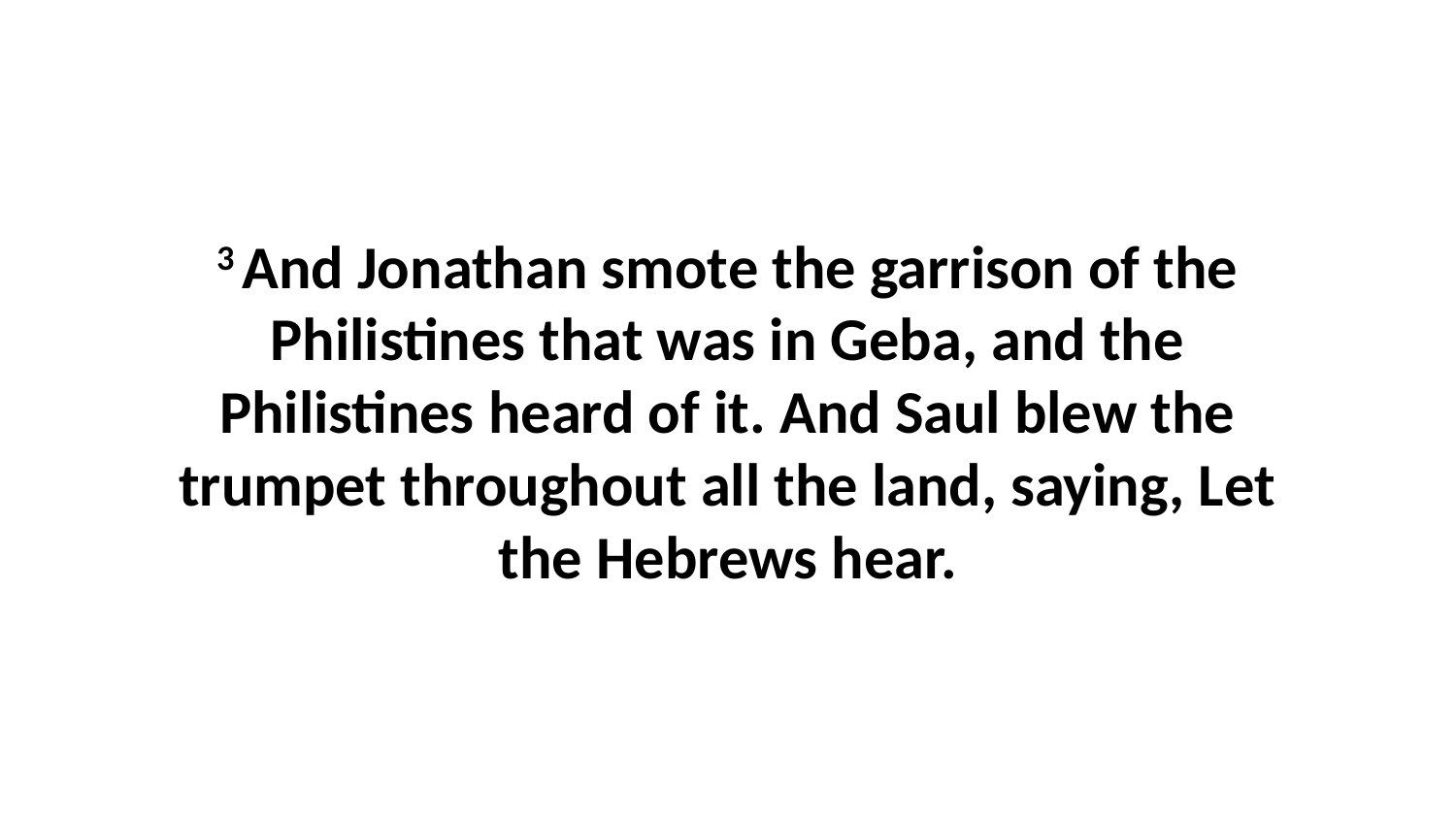

3 And Jonathan smote the garrison of the Philistines that was in Geba, and the Philistines heard of it. And Saul blew the trumpet throughout all the land, saying, Let the Hebrews hear.